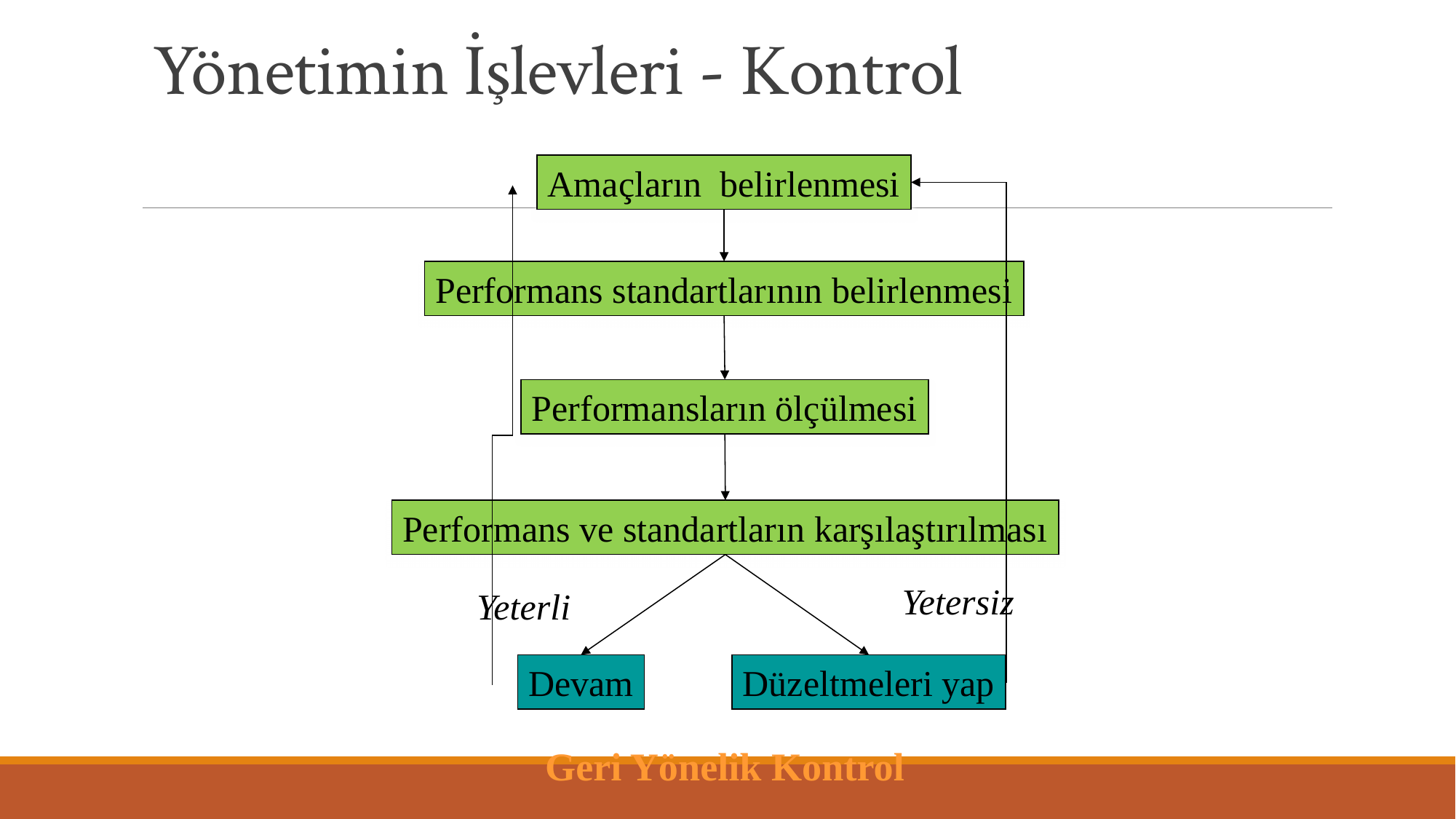

# Yönetimin İşlevleri - Kontrol
Amaçların  belirlenmesi
Performans standartlarının belirlenmesi
Performansların ölçülmesi
Performans ve standartların karşılaştırılması
Yetersiz
Yeterli
Devam
Düzeltmeleri yap
Geri Yönelik Kontrol